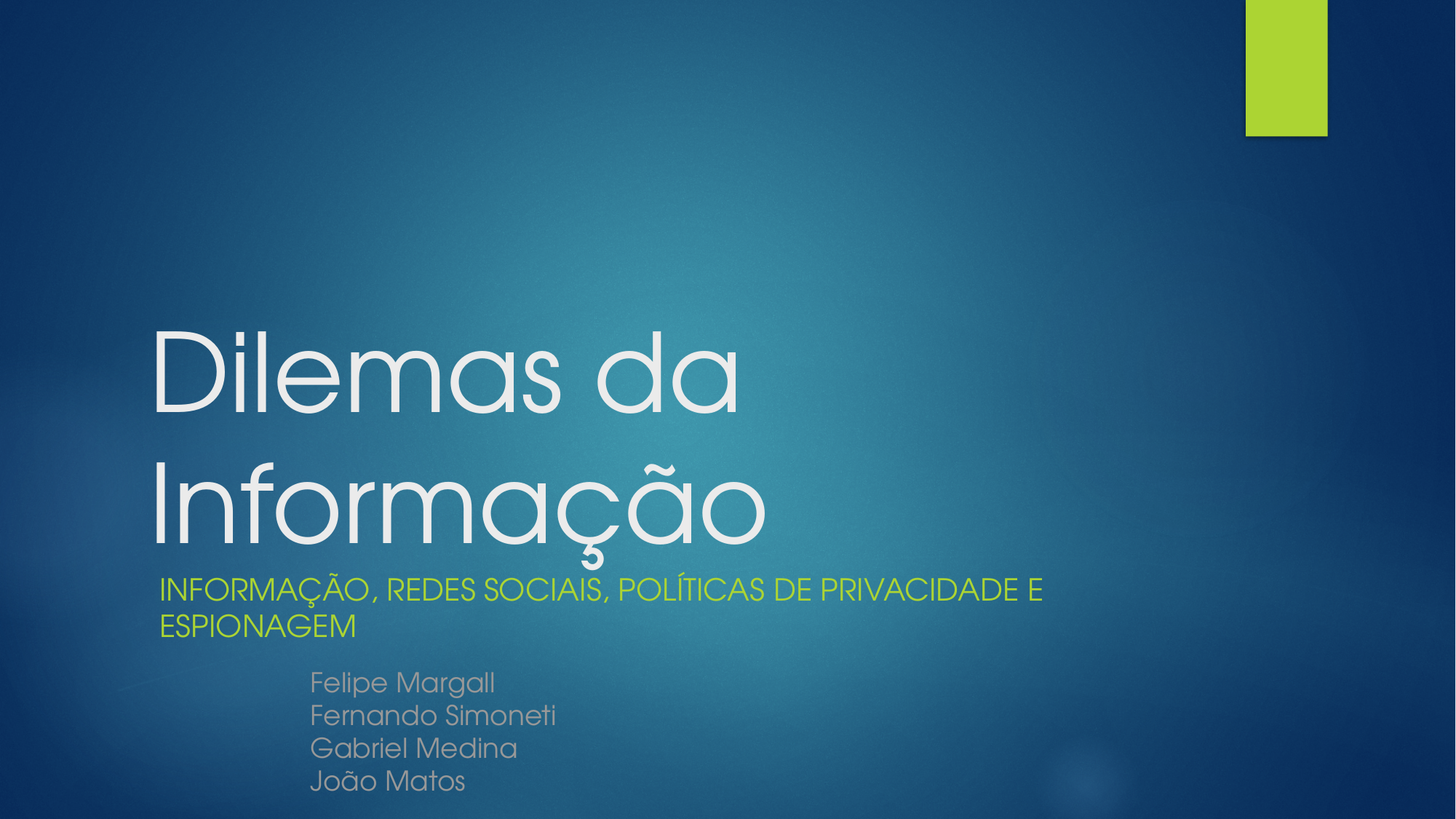

# Dilemas da Informação
Informação, Redes Sociais, Políticas de privacidade e espionagem
Felipe Margall
Fernando Simoneti
Gabriel Medina
João Matos